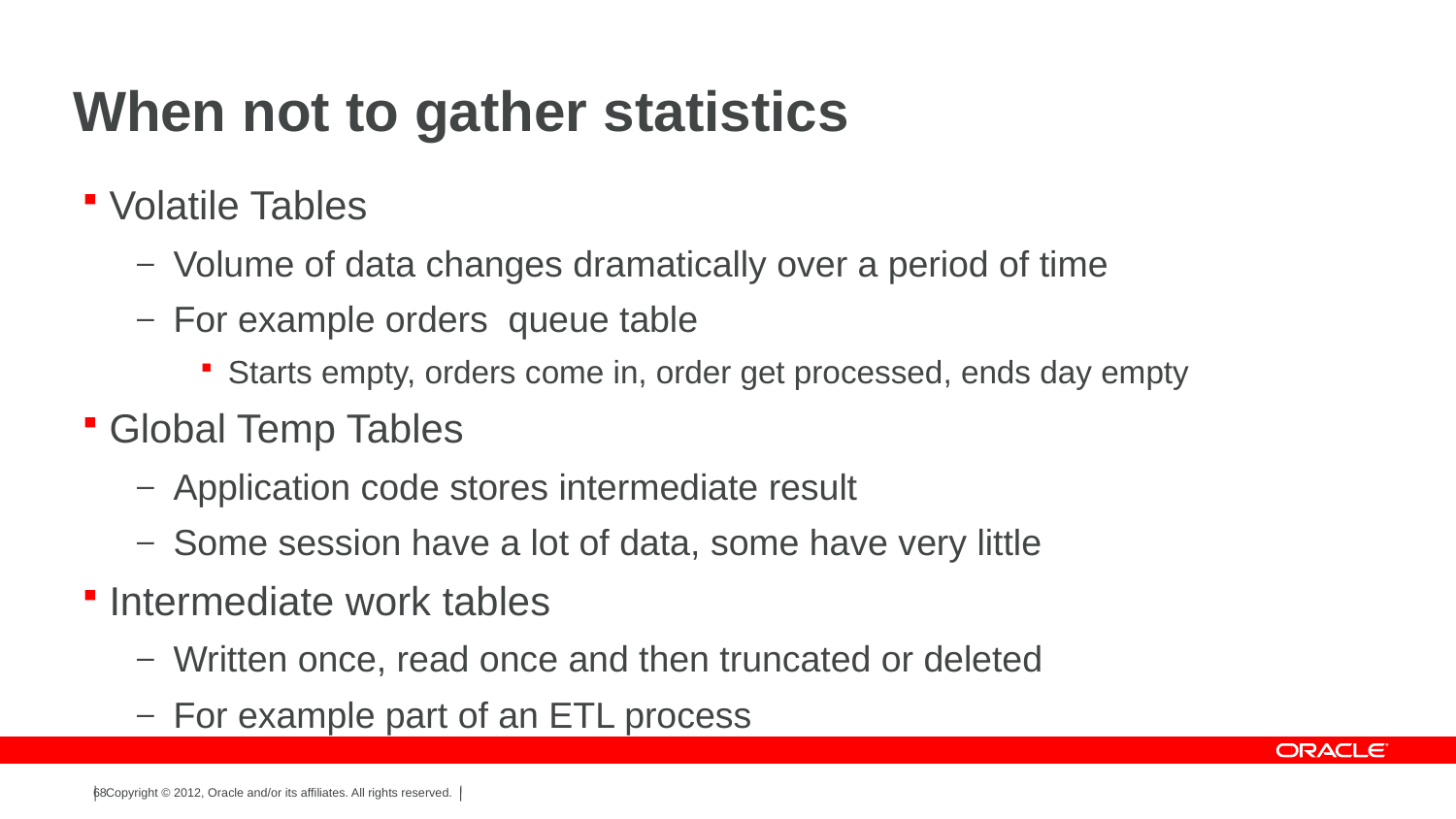

# When not to gather statistics
Volatile Tables
Volume of data changes dramatically over a period of time
For example orders  queue table
Starts empty, orders come in, order get processed, ends day empty
Global Temp Tables
Application code stores intermediate result
Some session have a lot of data, some have very little
Intermediate work tables
Written once, read once and then truncated or deleted
For example part of an ETL process